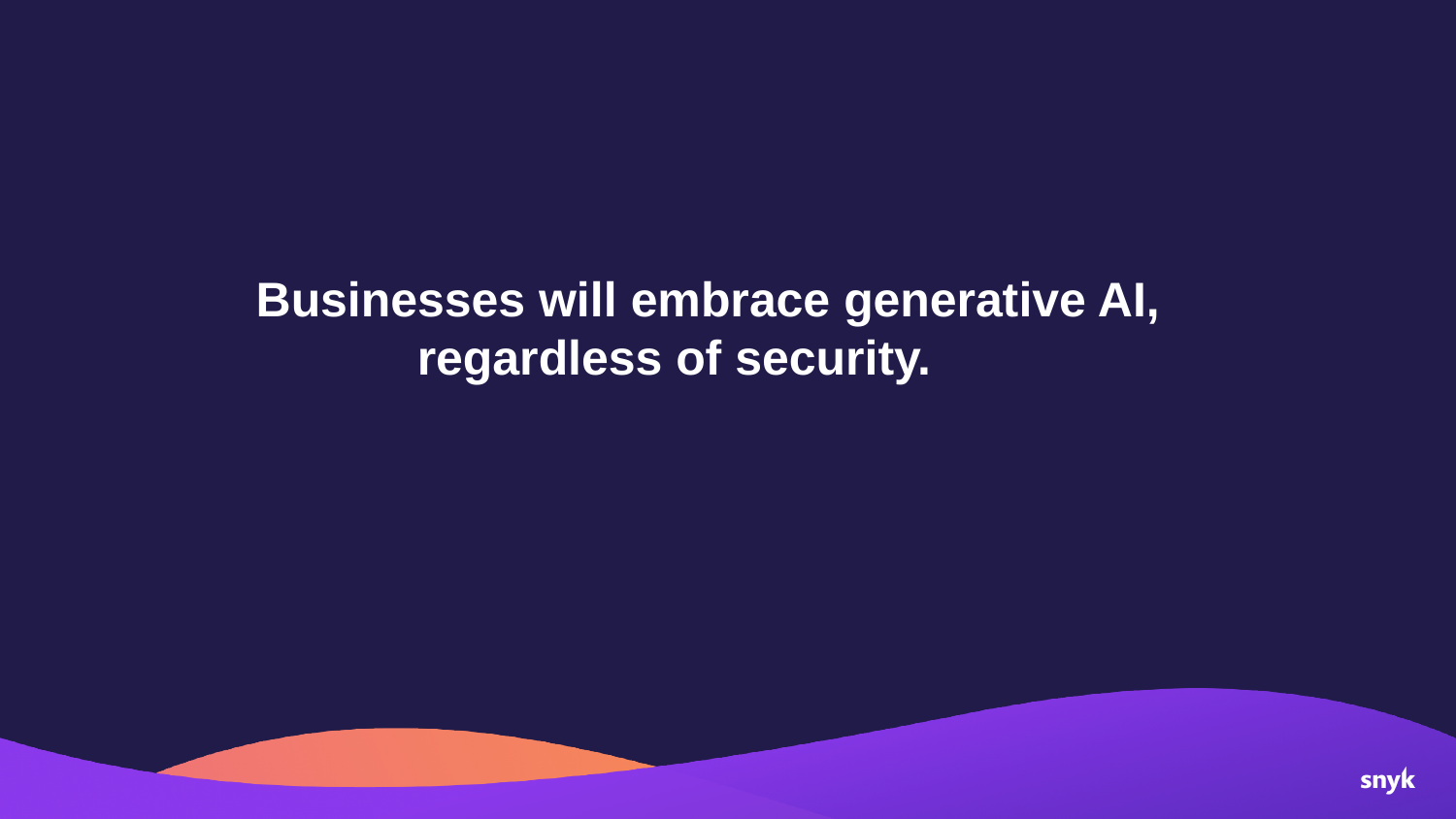

Businesses will embrace generative AI, regardless of security.